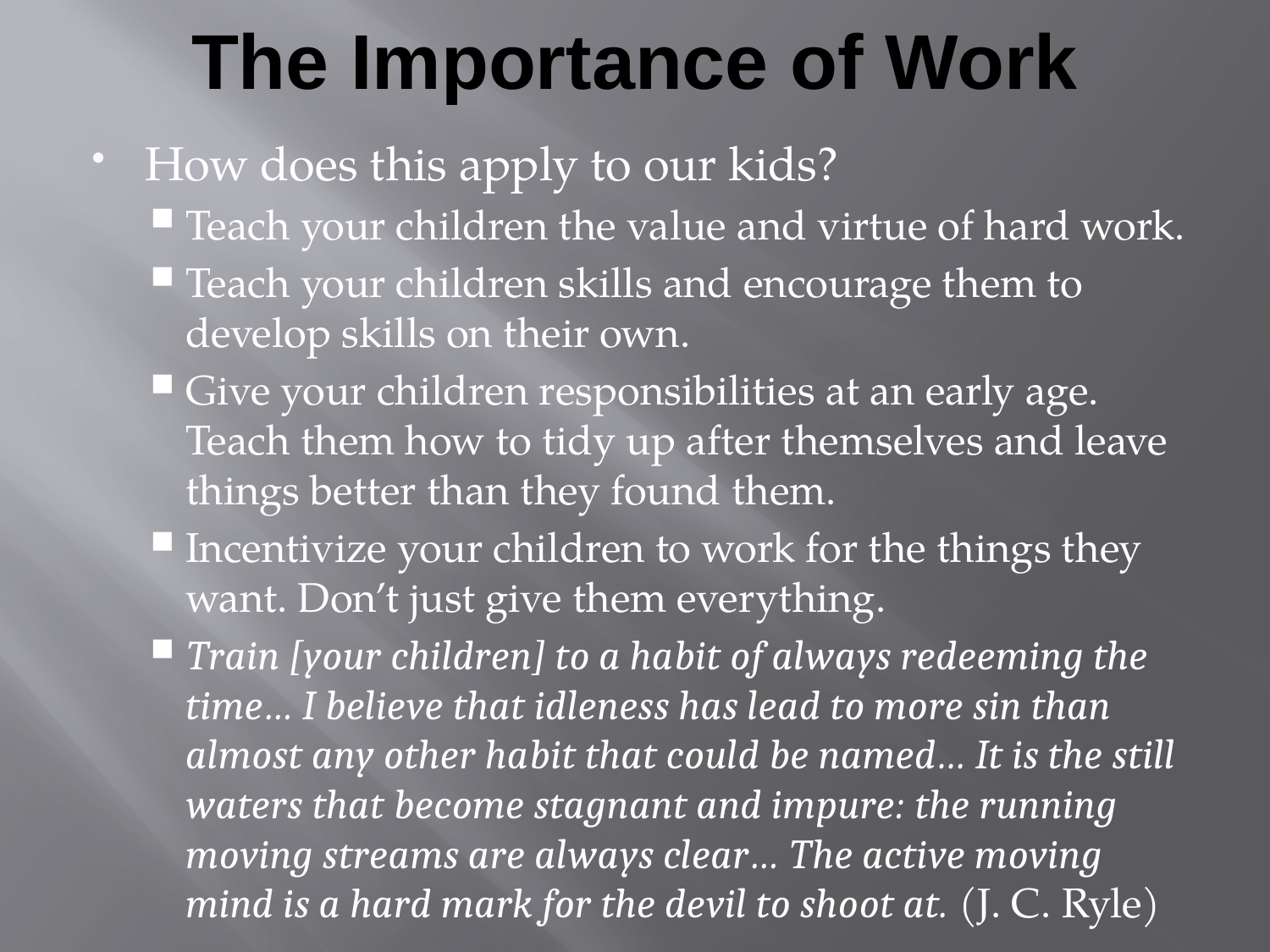

# The Importance of Work
How does this apply to our kids?
Teach your children the value and virtue of hard work.
Teach your children skills and encourage them to develop skills on their own.
Give your children responsibilities at an early age. Teach them how to tidy up after themselves and leave things better than they found them.
Incentivize your children to work for the things they want. Don’t just give them everything.
Train [your children] to a habit of always redeeming the time… I believe that idleness has lead to more sin than almost any other habit that could be named… It is the still waters that become stagnant and impure: the running moving streams are always clear… The active moving mind is a hard mark for the devil to shoot at. (J. C. Ryle)